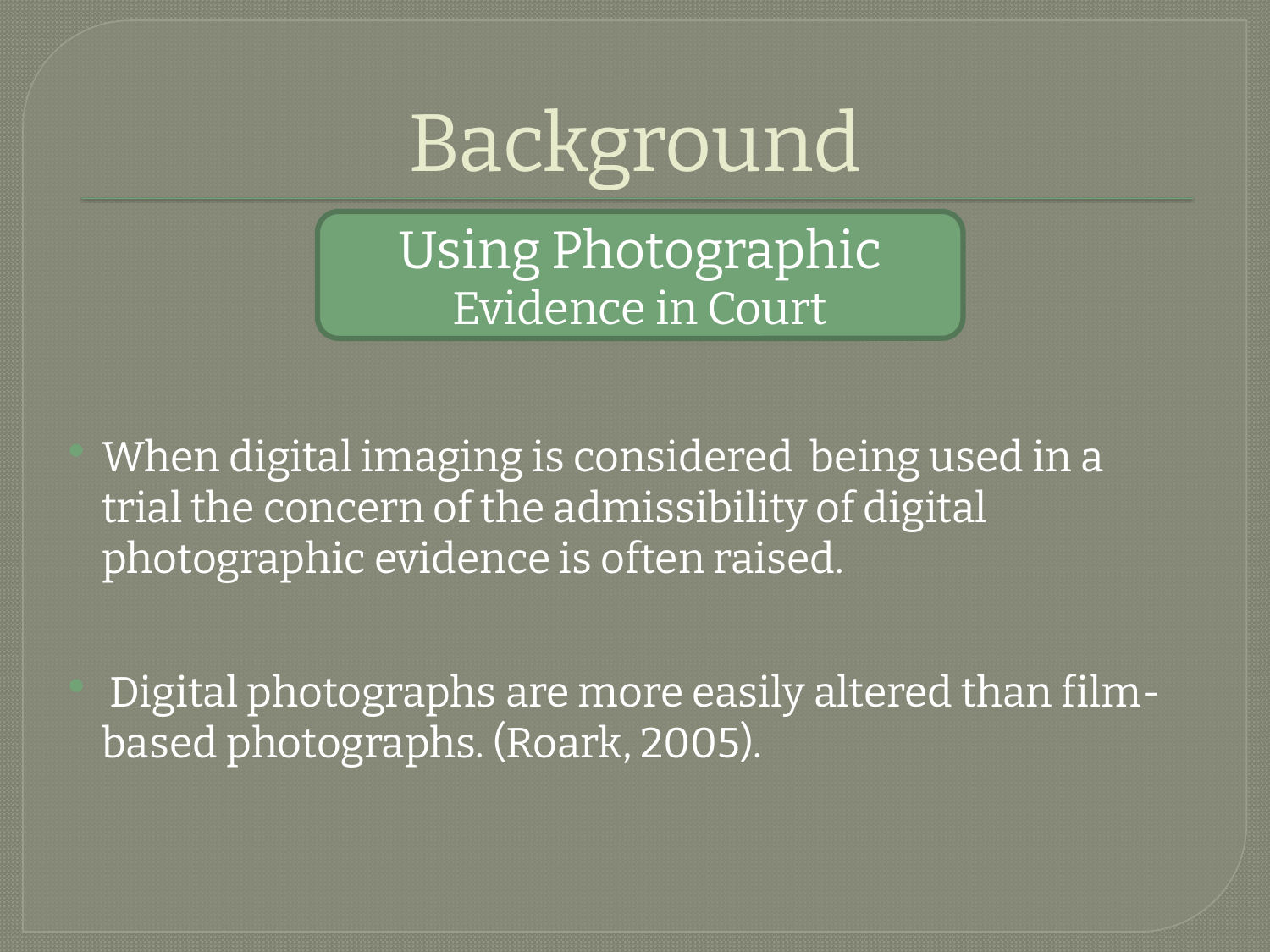

# Background
Using Photographic Evidence in Court
When digital imaging is considered  being used in a trial the concern of the admissibility of digital photographic evidence is often raised.

 Digital photographs are more easily altered than film-based photographs. (Roark, 2005).